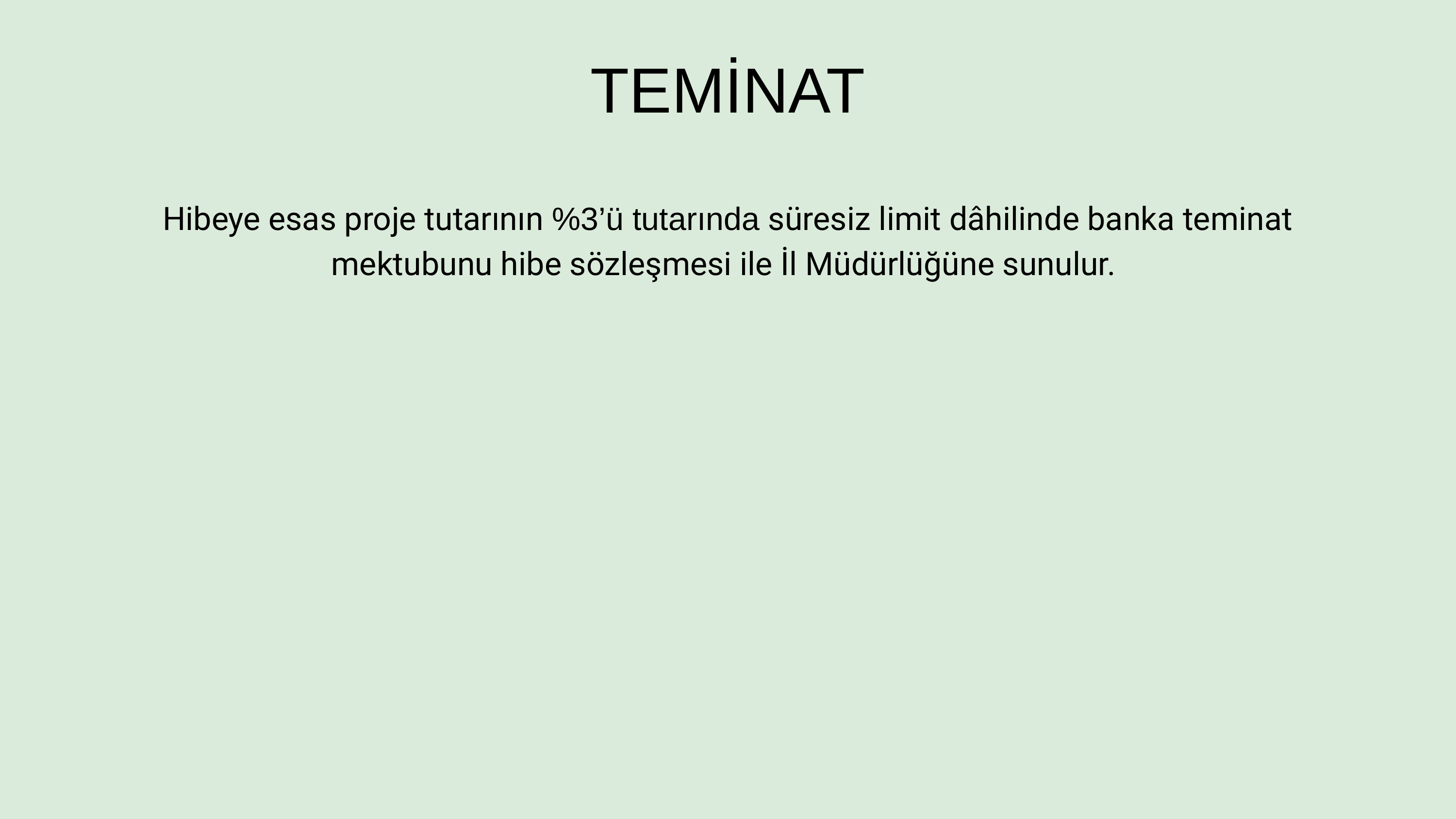

TEMİNAT
Hibeye esas proje tutarının %3’ü tutarında süresiz limit dâhilinde banka teminat mektubunu hibe sözleşmesi ile İl Müdürlüğüne sunulur.